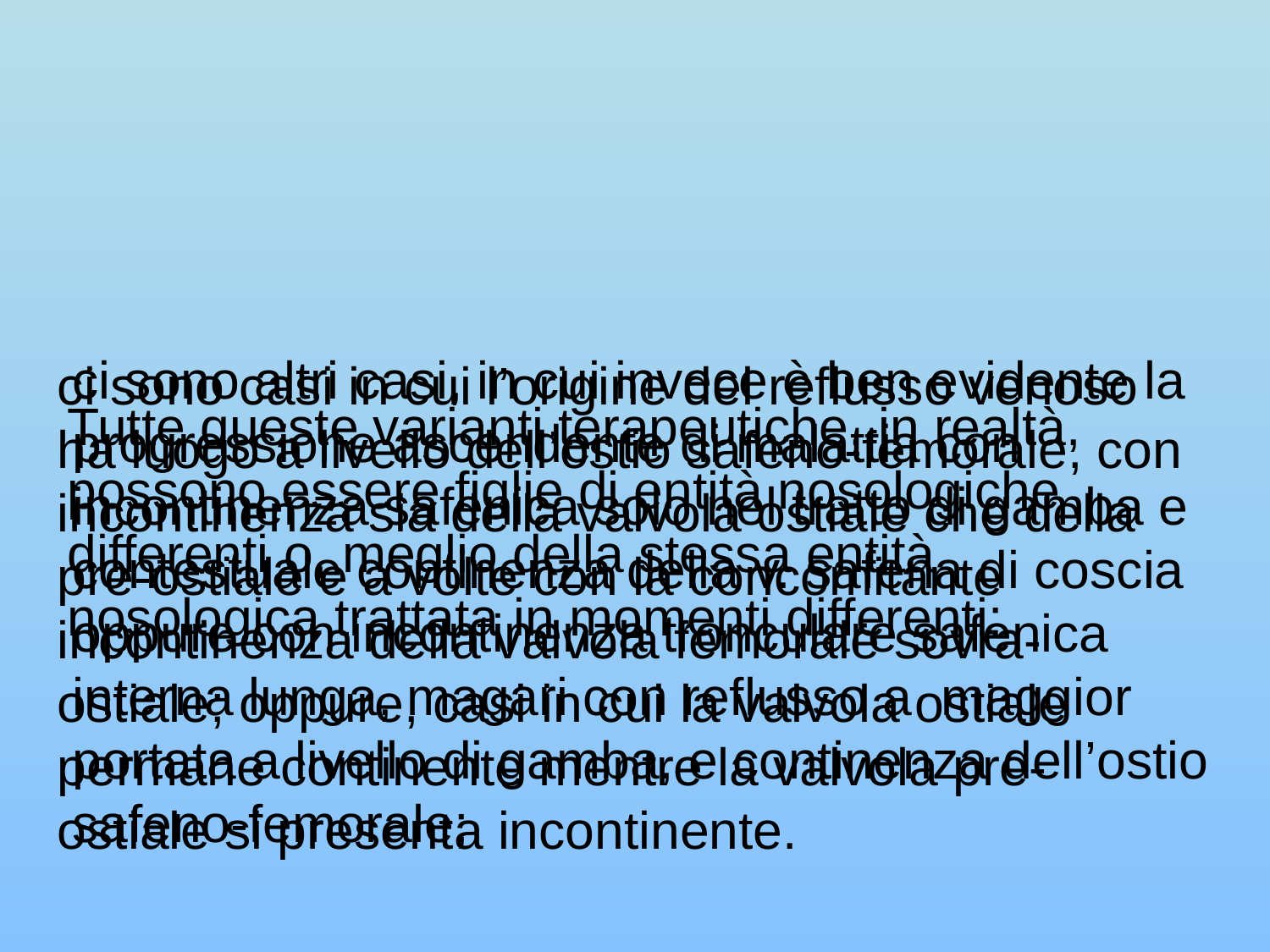

ci sono altri casi, in cui invece è ben evidente la progressione ascendente di malattia con incontinenza safenica solo nel tratto di gamba e contestuale continenza della v. safena di coscia oppure con incontinenza tronculare safenica interna lunga, magari con reflusso a  maggior portata a livello di gamba, e continenza dell’ostio safeno-femorale;

ci sono casi in cui l’origine del reflusso venoso ha luogo a livello dell’ostio safeno-femorale, con incontinenza sia della valvola ostiale che della pre-ostiale e a volte con la concomitante incontinenza della valvola femorale sovra-ostiale; oppure, casi in cui la valvola ostiale permane continente mentre la valvola pre-ostiale si presenta incontinente.

Tutte queste varianti terapeutiche, in realtà, possono essere figlie di entità nosologiche differenti o, meglio della stessa entità nosologica trattata in momenti differenti: